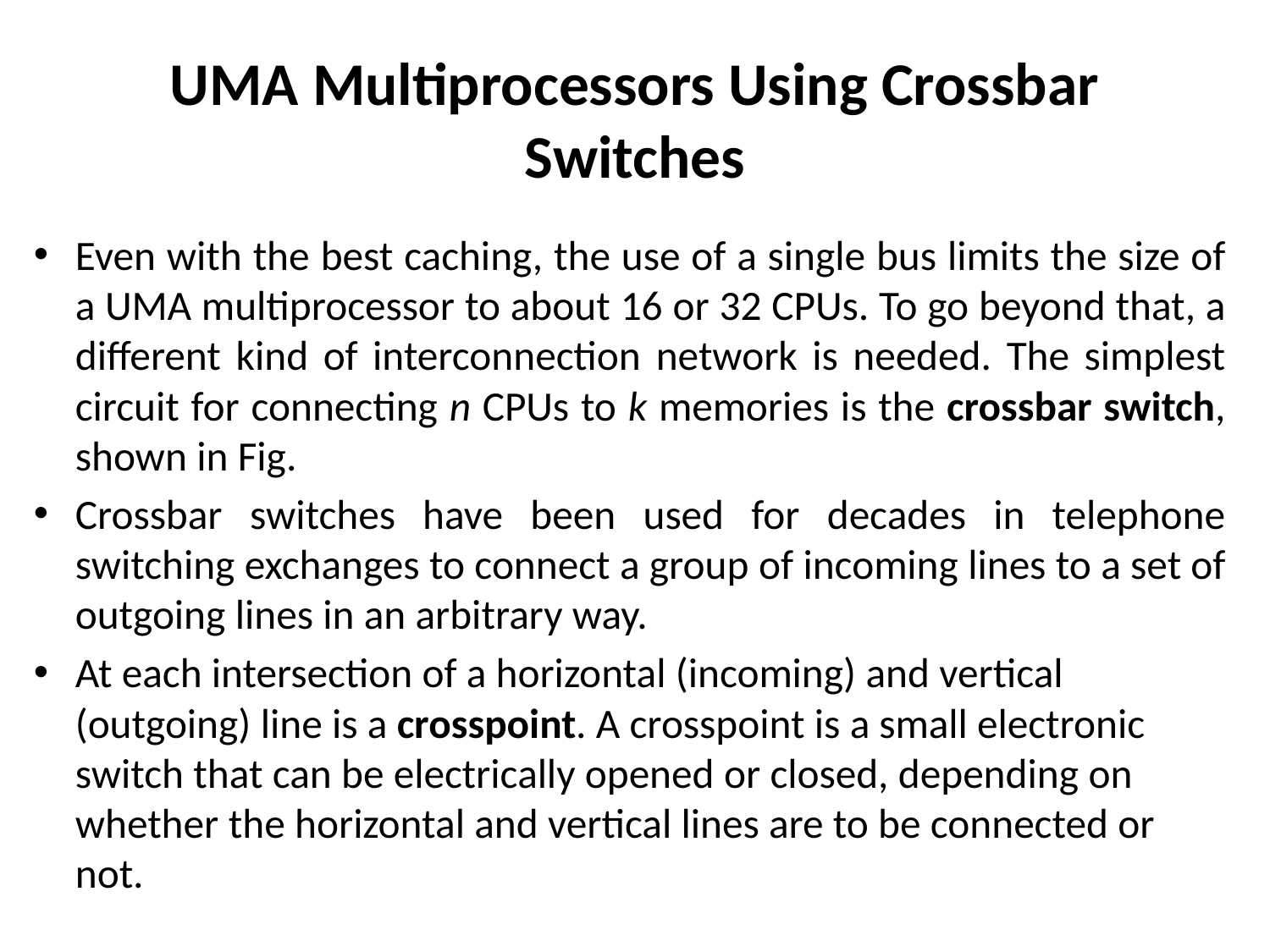

# UMA Multiprocessors Using Crossbar Switches
Even with the best caching, the use of a single bus limits the size of a UMA multiprocessor to about 16 or 32 CPUs. To go beyond that, a different kind of interconnection network is needed. The simplest circuit for connecting n CPUs to k memories is the crossbar switch, shown in Fig.
Crossbar switches have been used for decades in telephone switching exchanges to connect a group of incoming lines to a set of outgoing lines in an arbitrary way.
At each intersection of a horizontal (incoming) and vertical (outgoing) line is a crosspoint. A crosspoint is a small electronic switch that can be electrically opened or closed, depending on whether the horizontal and vertical lines are to be connected or not.